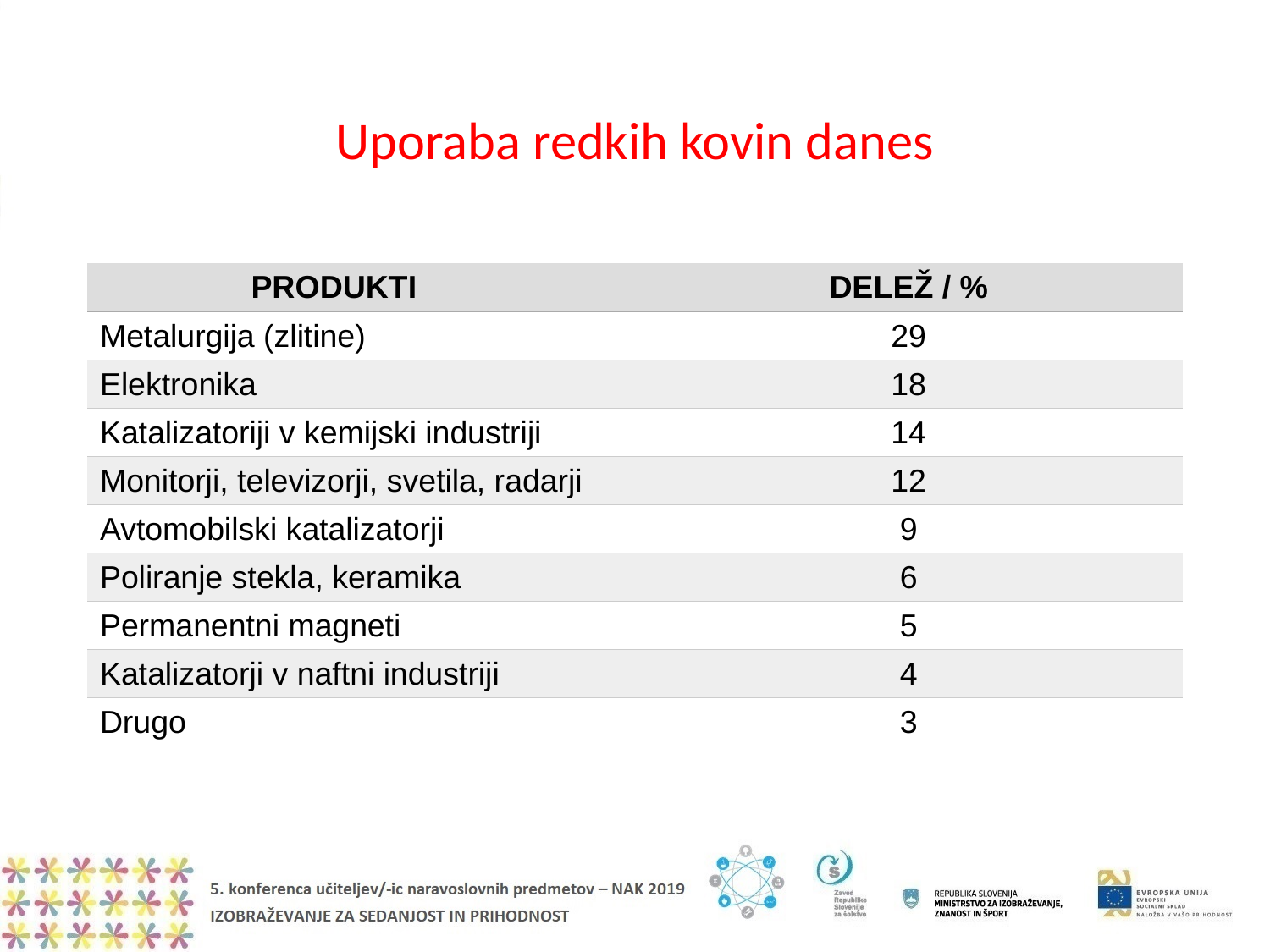

# Uporaba redkih kovin danes
| PRODUKTI | DELEŽ / % |
| --- | --- |
| Metalurgija (zlitine) | 29 |
| Elektronika | 18 |
| Katalizatoriji v kemijski industriji | 14 |
| Monitorji, televizorji, svetila, radarji | 12 |
| Avtomobilski katalizatorji | 9 |
| Poliranje stekla, keramika | 6 |
| Permanentni magneti | 5 |
| Katalizatorji v naftni industriji | 4 |
| Drugo | 3 |